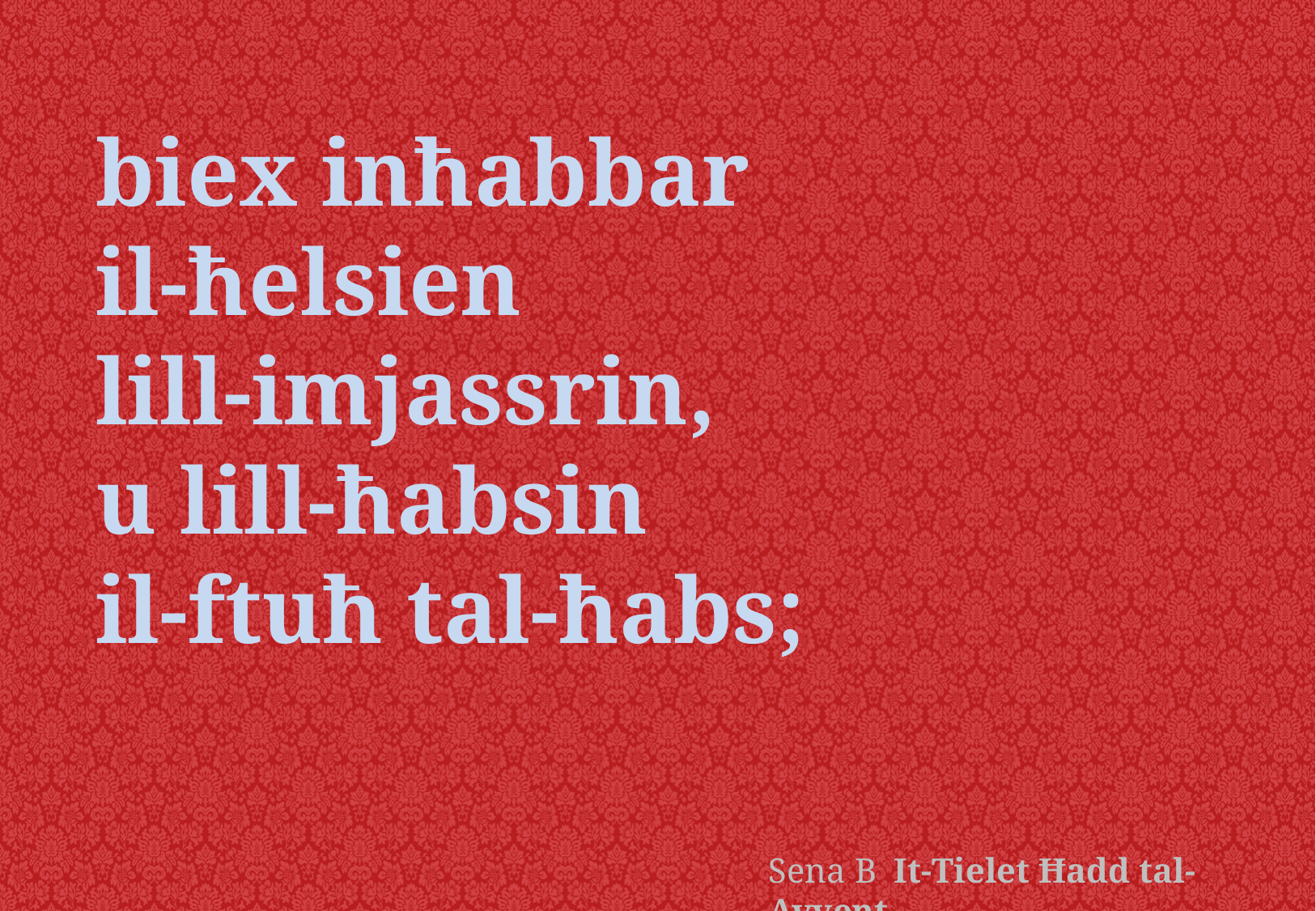

biex inħabbar
il-ħelsien
lill-imjassrin,
u lill-ħabsin
il-ftuħ tal-ħabs;
Sena B  It-Tielet Ħadd tal-Avvent